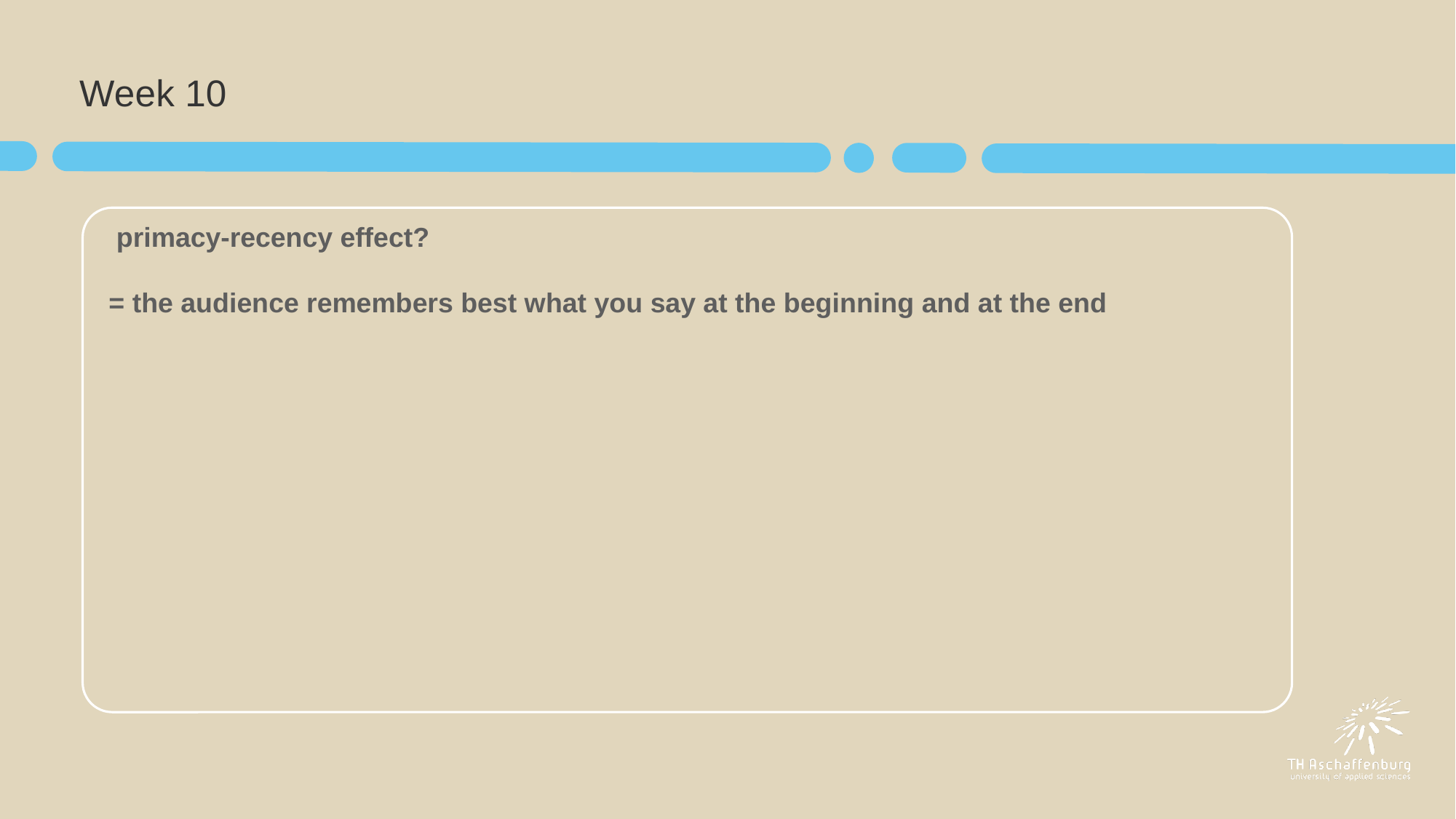

# Week 10
 primacy-recency effect?

= the audience remembers best what you say at the beginning and at the end